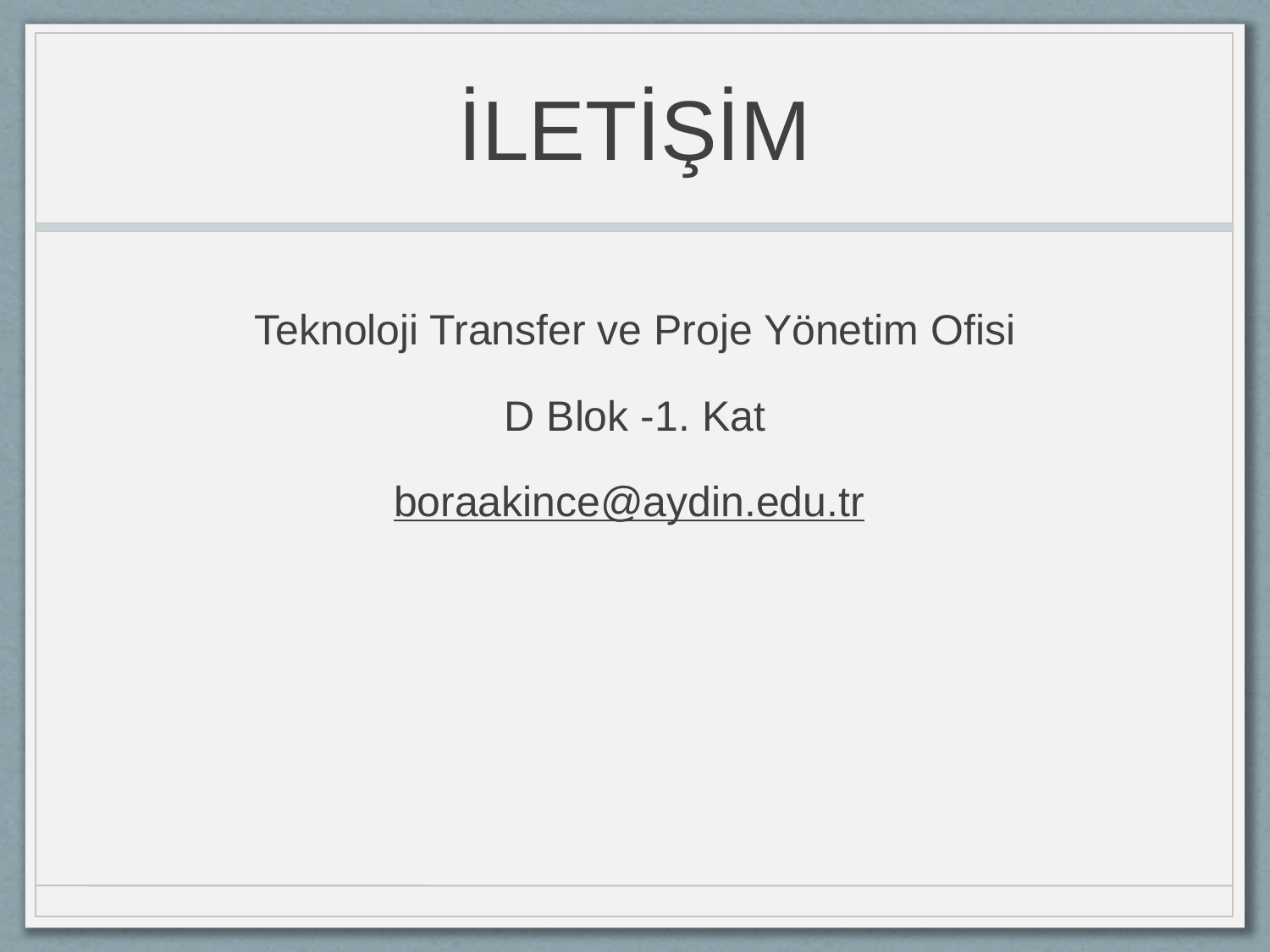

# İLETİŞİM
Teknoloji Transfer ve Proje Yönetim Ofisi
D Blok -1. Kat
boraakince@aydin.edu.tr